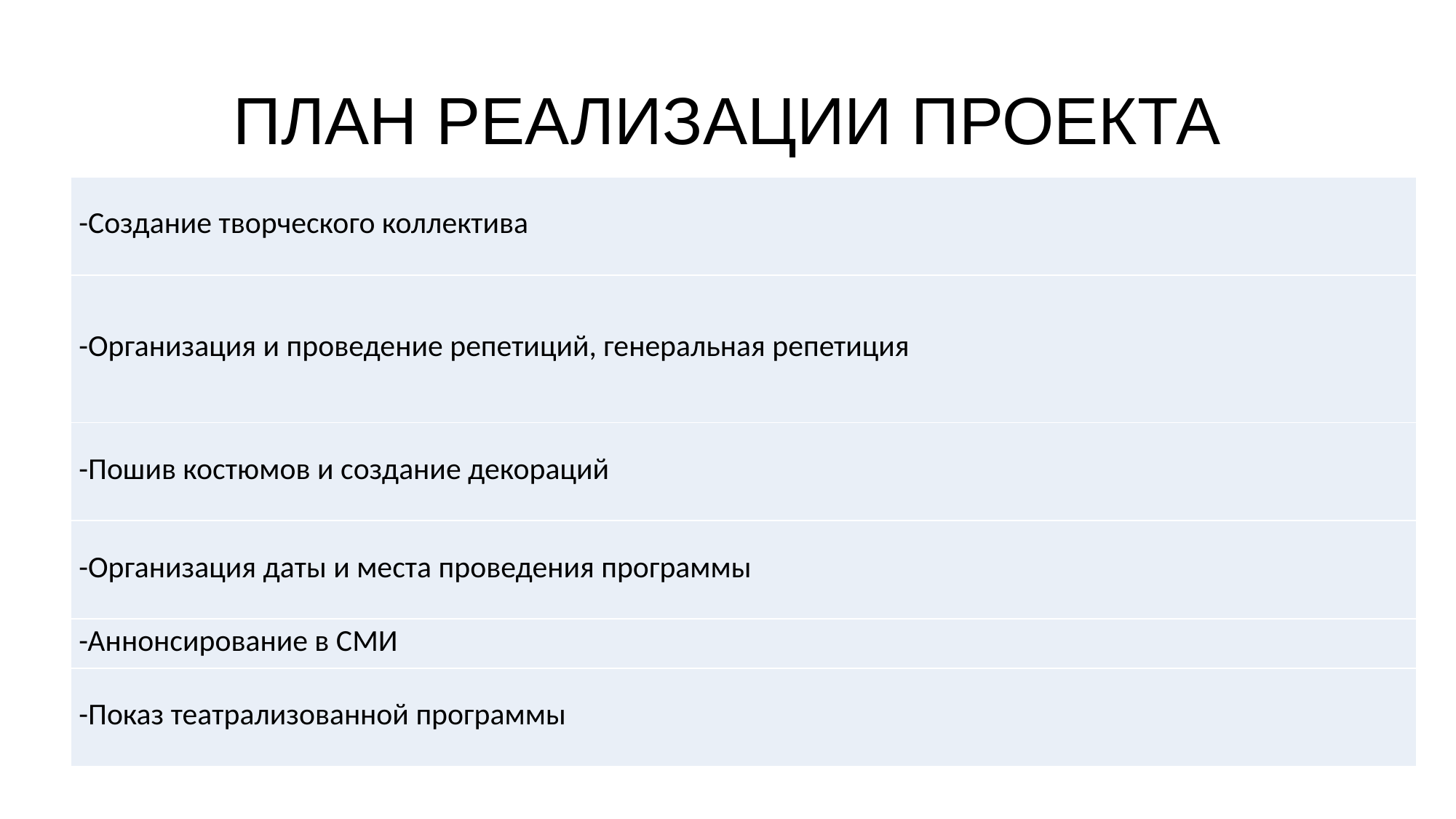

# ПЛАН РЕАЛИЗАЦИИ ПРОЕКТА
| -Создание творческого коллектива |
| --- |
| -Организация и проведение репетиций, генеральная репетиция |
| -Пошив костюмов и создание декораций |
| -Организация даты и места проведения программы |
| -Аннонсирование в СМИ |
| -Показ театрализованной программы |